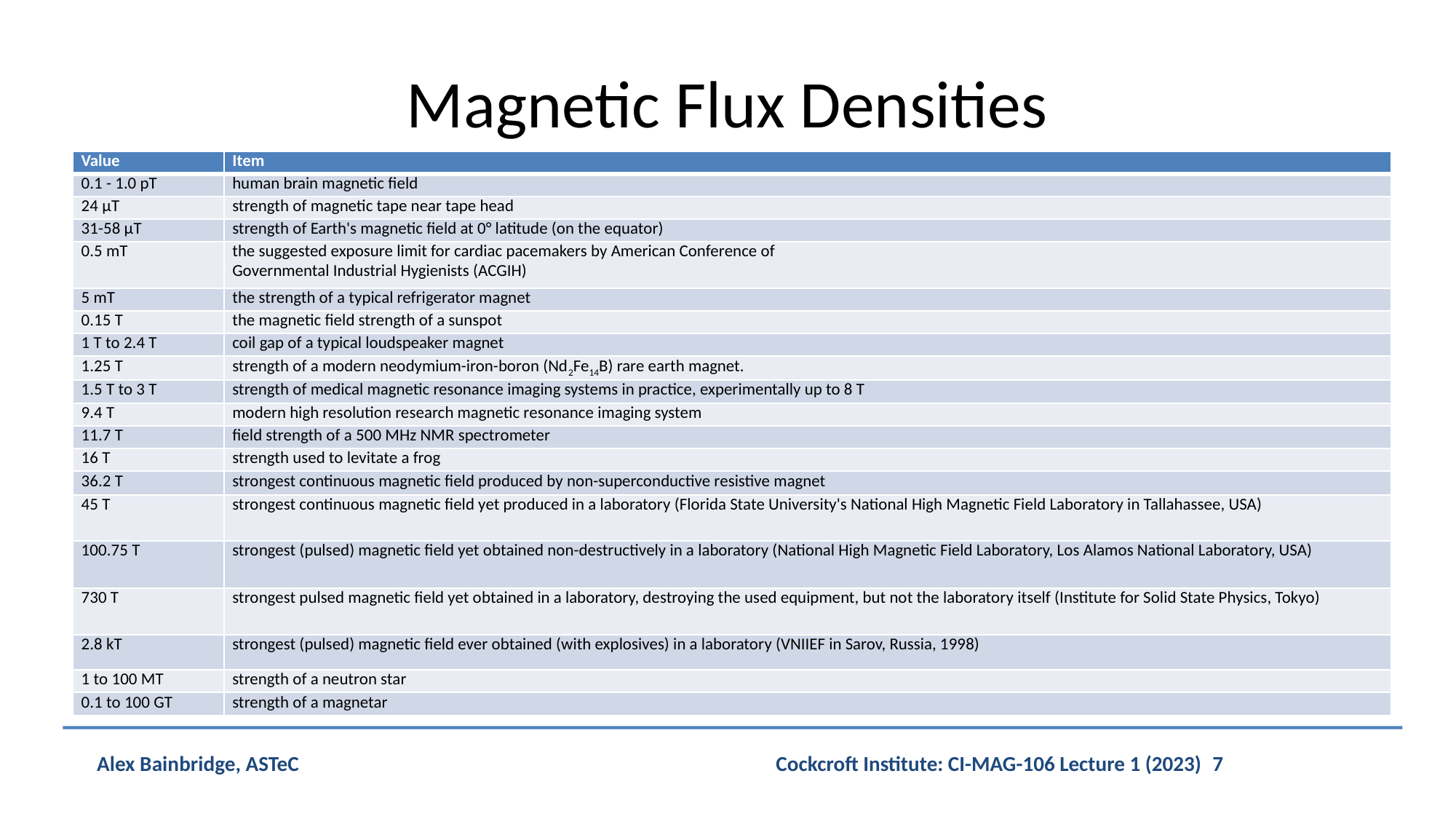

# Magnetic Flux Densities
| Value | Item |
| --- | --- |
| 0.1 - 1.0 pT | human brain magnetic field |
| 24 µT | strength of magnetic tape near tape head |
| 31-58 µT | strength of Earth's magnetic field at 0° latitude (on the equator) |
| 0.5 mT | the suggested exposure limit for cardiac pacemakers by American Conference of Governmental Industrial Hygienists (ACGIH) |
| 5 mT | the strength of a typical refrigerator magnet |
| 0.15 T | the magnetic field strength of a sunspot |
| 1 T to 2.4 T | coil gap of a typical loudspeaker magnet |
| 1.25 T | strength of a modern neodymium-iron-boron (Nd2Fe14B) rare earth magnet. |
| 1.5 T to 3 T | strength of medical magnetic resonance imaging systems in practice, experimentally up to 8 T |
| 9.4 T | modern high resolution research magnetic resonance imaging system |
| 11.7 T | field strength of a 500 MHz NMR spectrometer |
| 16 T | strength used to levitate a frog |
| 36.2 T | strongest continuous magnetic field produced by non-superconductive resistive magnet |
| 45 T | strongest continuous magnetic field yet produced in a laboratory (Florida State University's National High Magnetic Field Laboratory in Tallahassee, USA) |
| 100.75 T | strongest (pulsed) magnetic field yet obtained non-destructively in a laboratory (National High Magnetic Field Laboratory, Los Alamos National Laboratory, USA) |
| 730 T | strongest pulsed magnetic field yet obtained in a laboratory, destroying the used equipment, but not the laboratory itself (Institute for Solid State Physics, Tokyo) |
| 2.8 kT | strongest (pulsed) magnetic field ever obtained (with explosives) in a laboratory (VNIIEF in Sarov, Russia, 1998) |
| 1 to 100 MT | strength of a neutron star |
| 0.1 to 100 GT | strength of a magnetar |